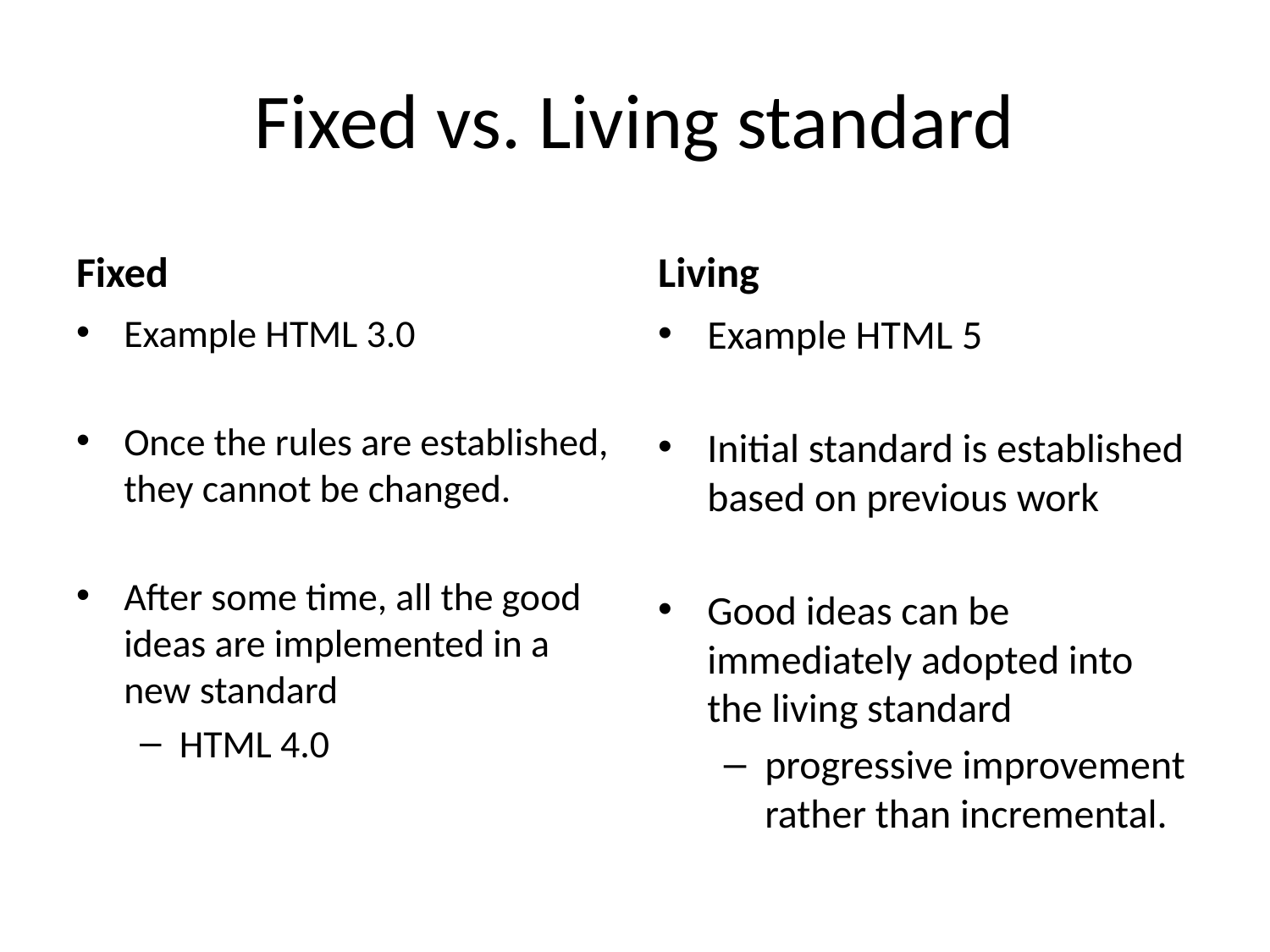

# Fixed vs. Living standard
Fixed
Living
Example HTML 3.0

Once the rules are established, they cannot be changed.

After some time, all the good ideas are implemented in a new standard
HTML 4.0

Example HTML 5

Initial standard is established based on previous work

Good ideas can be immediately adopted into the living standard
progressive improvement rather than incremental.